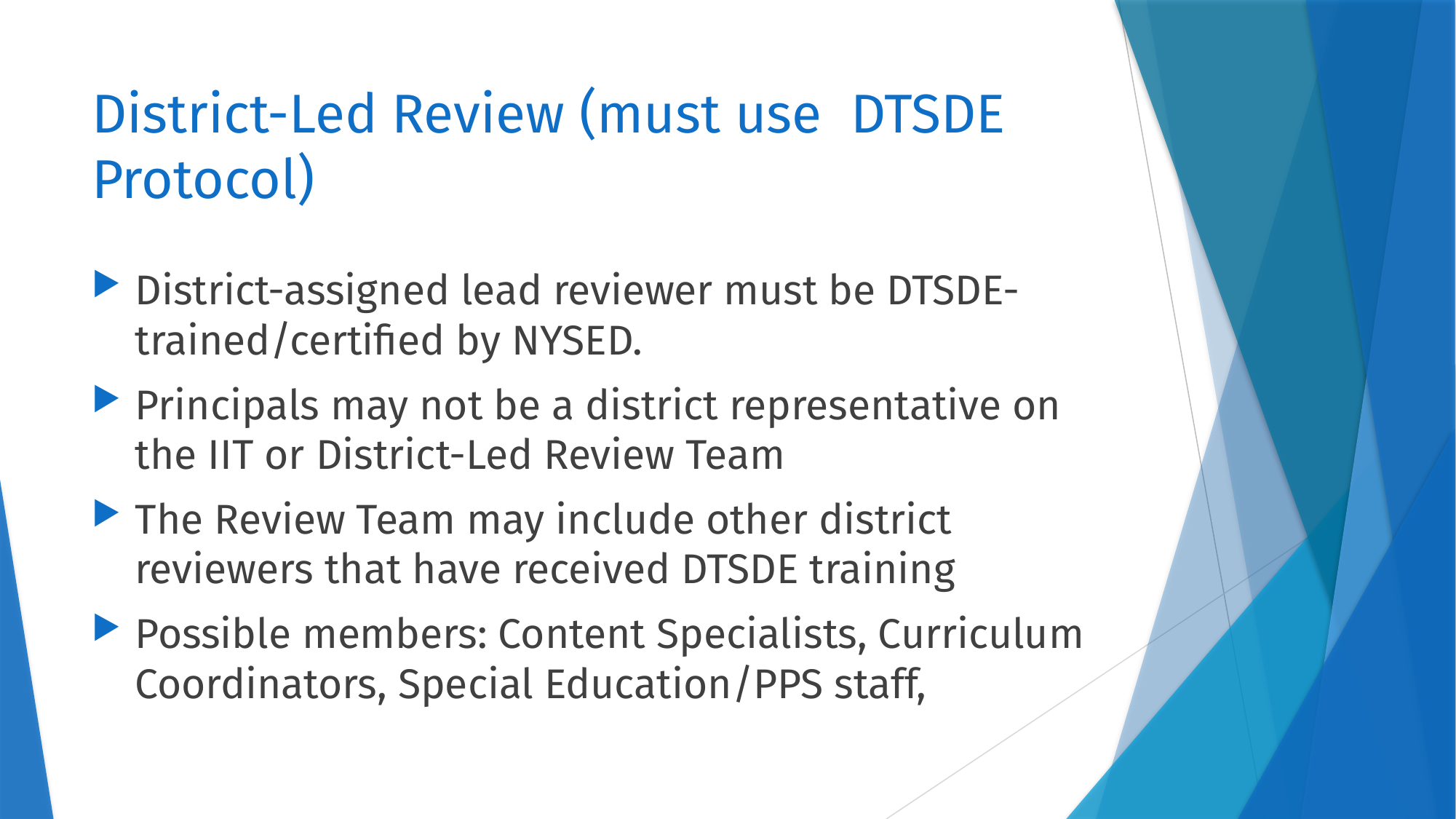

# District-Led Review (must use  DTSDE Protocol)
District-assigned lead reviewer must be DTSDE-trained/certified by NYSED.
Principals may not be a district representative on the IIT or District-Led Review Team
The Review Team may include other district reviewers that have received DTSDE training
Possible members: Content Specialists, Curriculum Coordinators, Special Education/PPS staff,